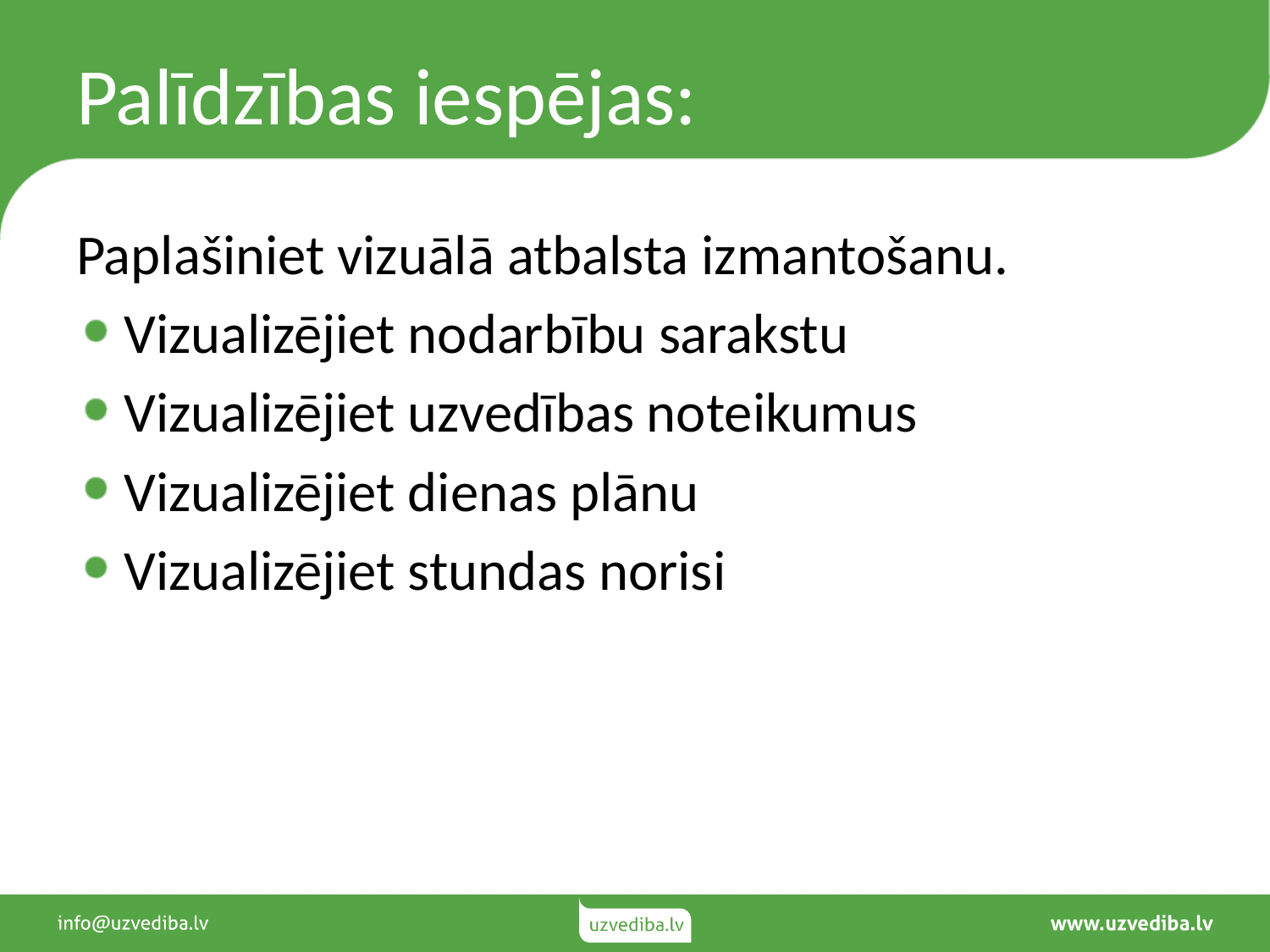

# Palīdzības iespējas:
Paplašiniet vizuālā atbalsta izmantošanu.
Vizualizējiet nodarbību sarakstu
Vizualizējiet uzvedības noteikumus
Vizualizējiet dienas plānu
Vizualizējiet stundas norisi